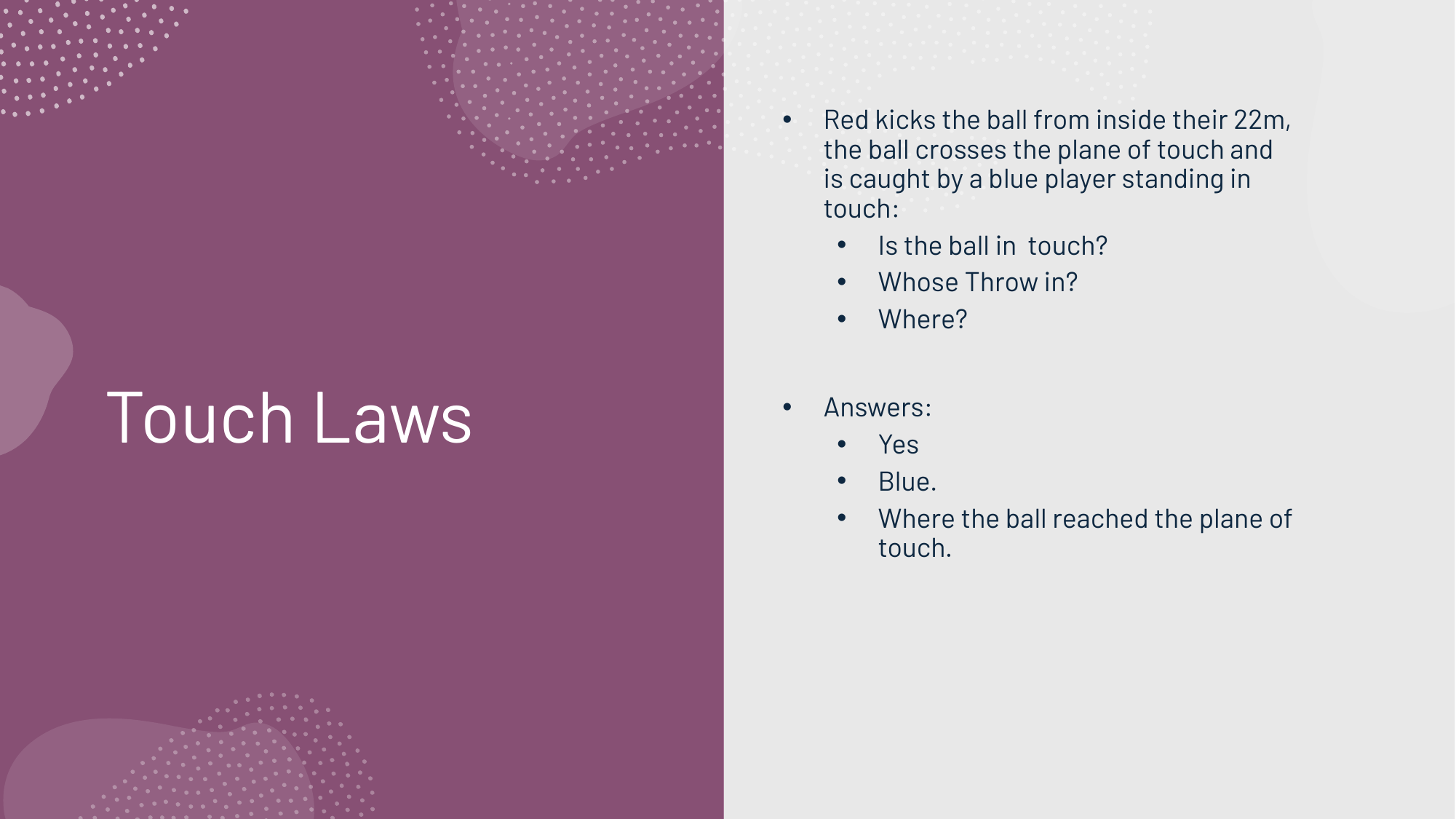

Red kicks the ball from inside their 22m, the ball crosses the plane of touch and is caught by a blue player standing in touch:
Is the ball in  touch?
Whose Throw in?
Where?

Answers:
Yes
Blue.
Where the ball reached the plane of touch.

# Touch Laws